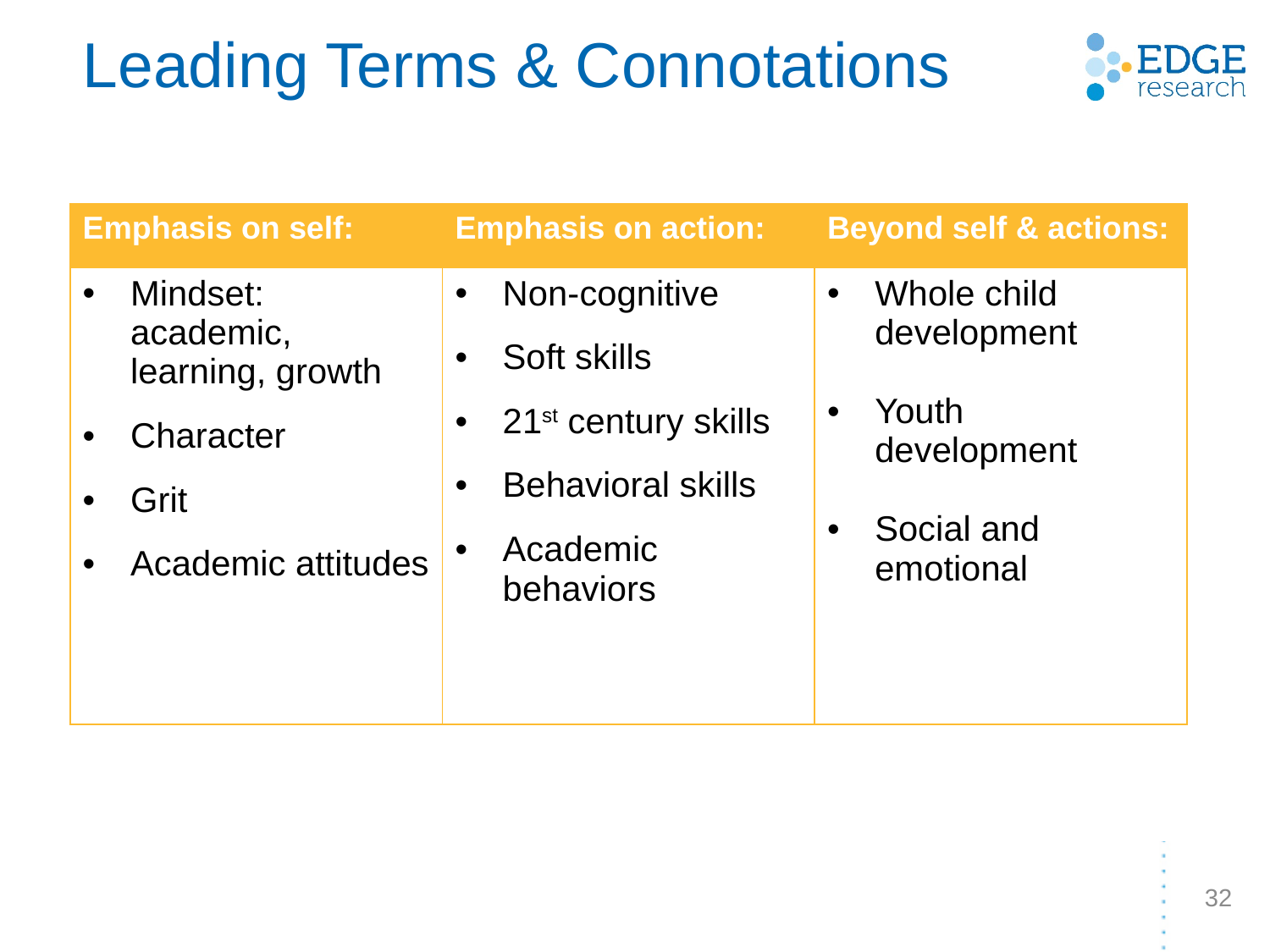

# Leading Terms & Connotations
| Emphasis on self: | Emphasis on action: | Beyond self & actions: |
| --- | --- | --- |
| Mindset: academic, learning, growth Character Grit Academic attitudes | Non-cognitive Soft skills 21st century skills Behavioral skills Academic behaviors | Whole child development Youth development Social and emotional |
32